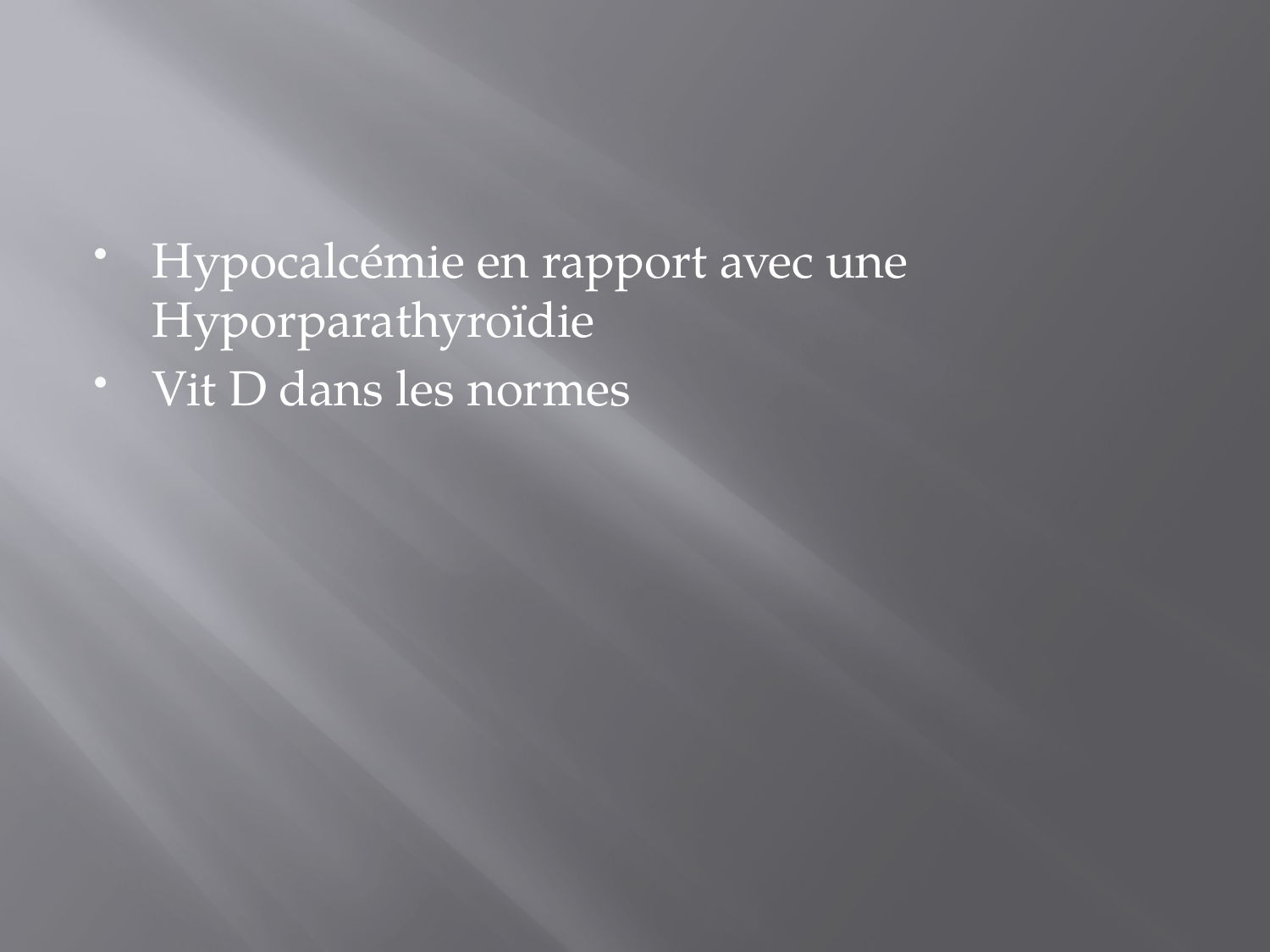

#
Hypocalcémie en rapport avec une Hyporparathyroïdie
Vit D dans les normes